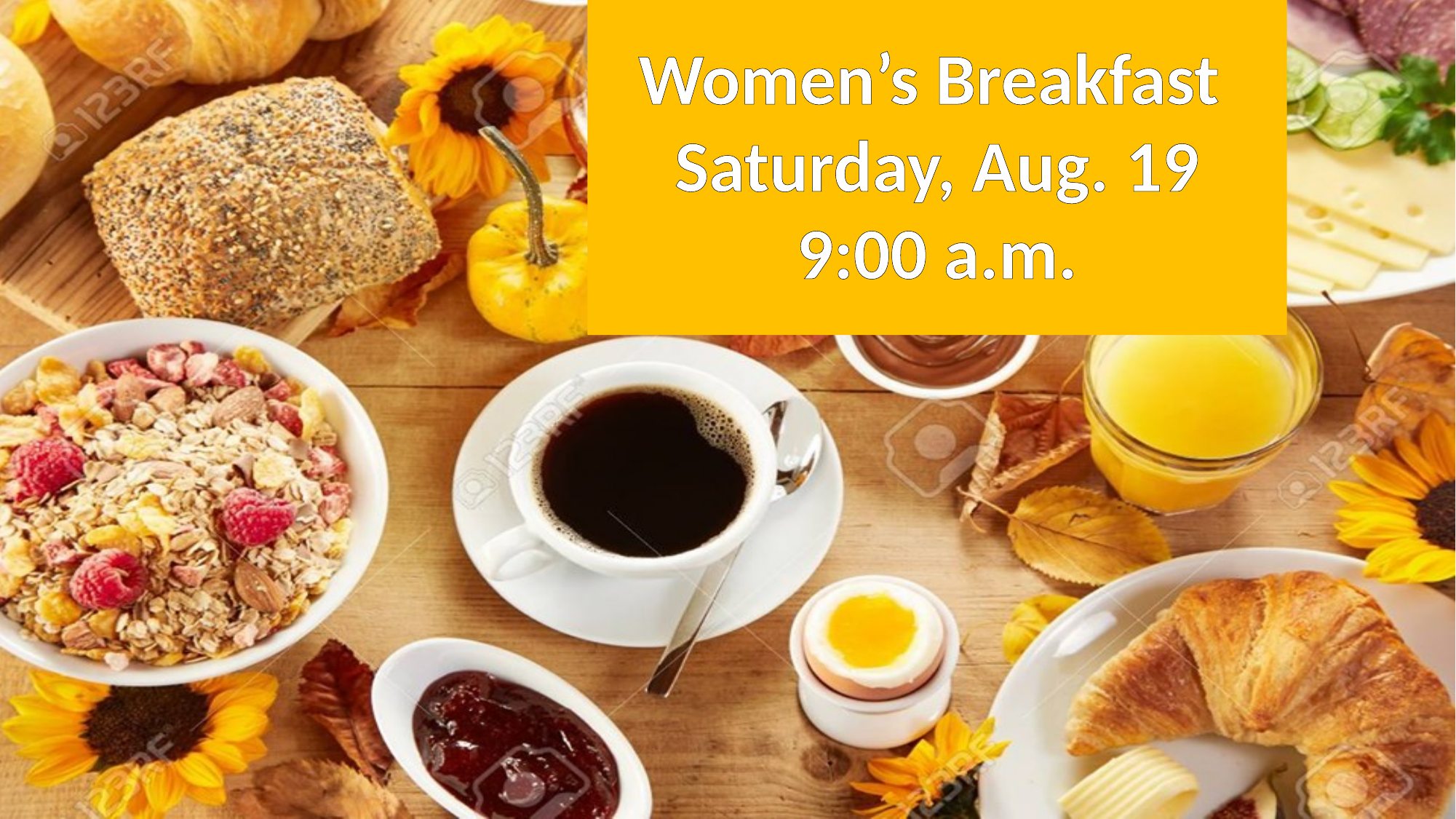

# Women’s Breakfast Saturday, Aug. 19 9:00 a.m.